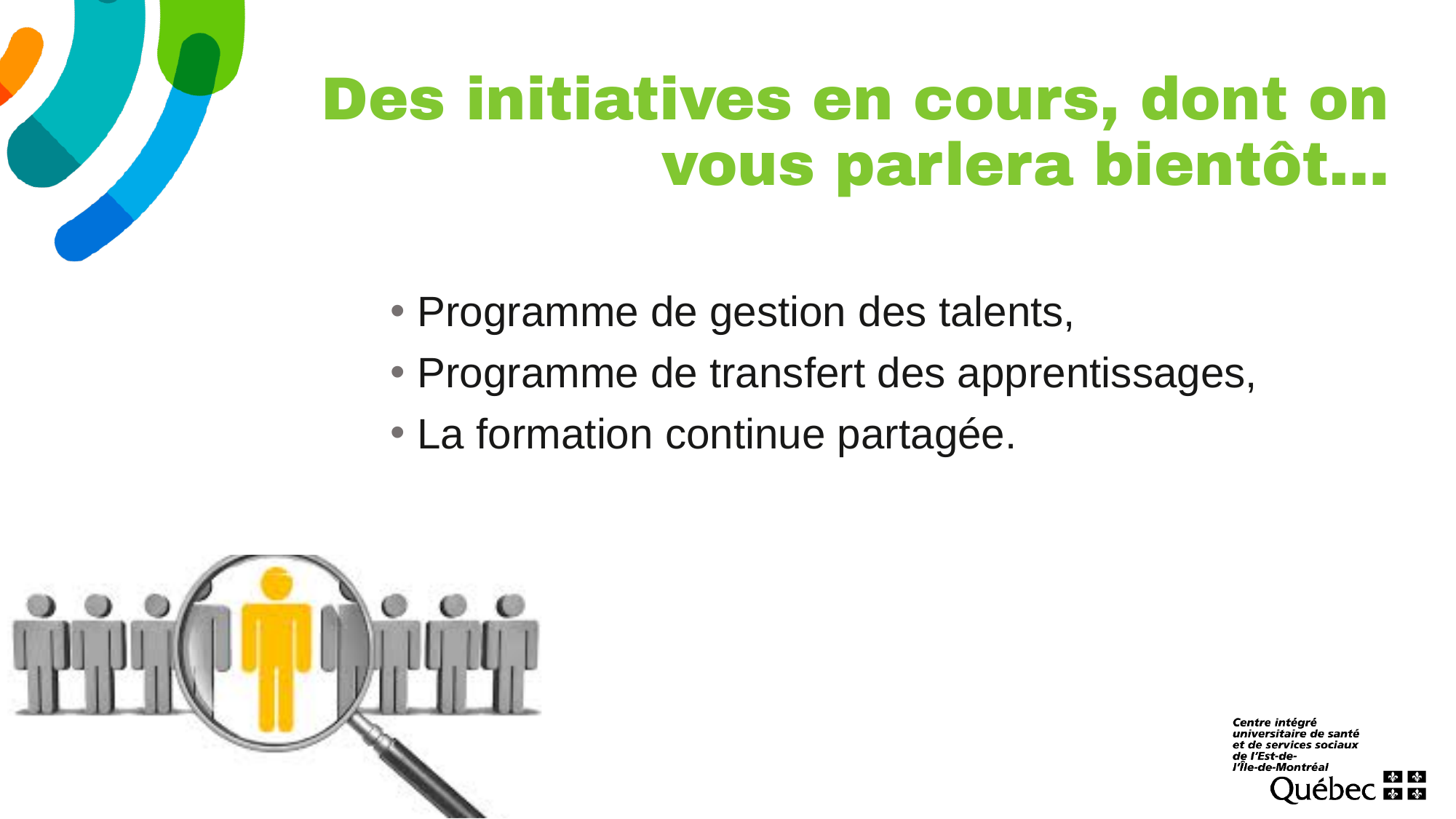

# Des initiatives en cours, dont on vous parlera bientôt…
Programme de gestion des talents,
Programme de transfert des apprentissages,
La formation continue partagée.